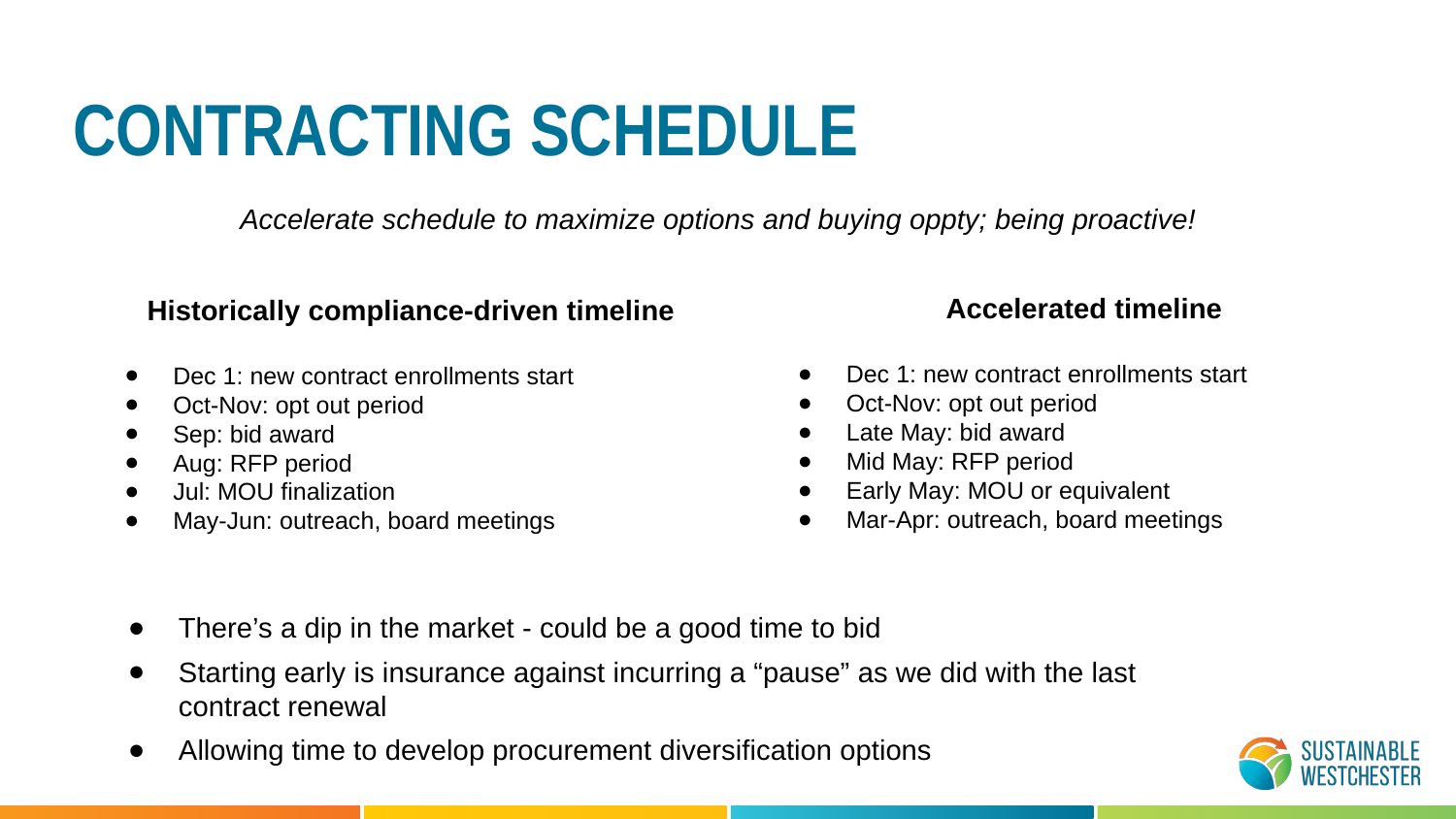

# CONTRACTING schedule
Accelerate schedule to maximize options and buying oppty; being proactive!
Accelerated timeline

Dec 1: new contract enrollments start
Oct-Nov: opt out period
Late May: bid award
Mid May: RFP period
Early May: MOU or equivalent
Mar-Apr: outreach, board meetings
Historically compliance-driven timeline

Dec 1: new contract enrollments start
Oct-Nov: opt out period
Sep: bid award
Aug: RFP period
Jul: MOU finalization
May-Jun: outreach, board meetings
There’s a dip in the market - could be a good time to bid
Starting early is insurance against incurring a “pause” as we did with the last contract renewal
Allowing time to develop procurement diversification options